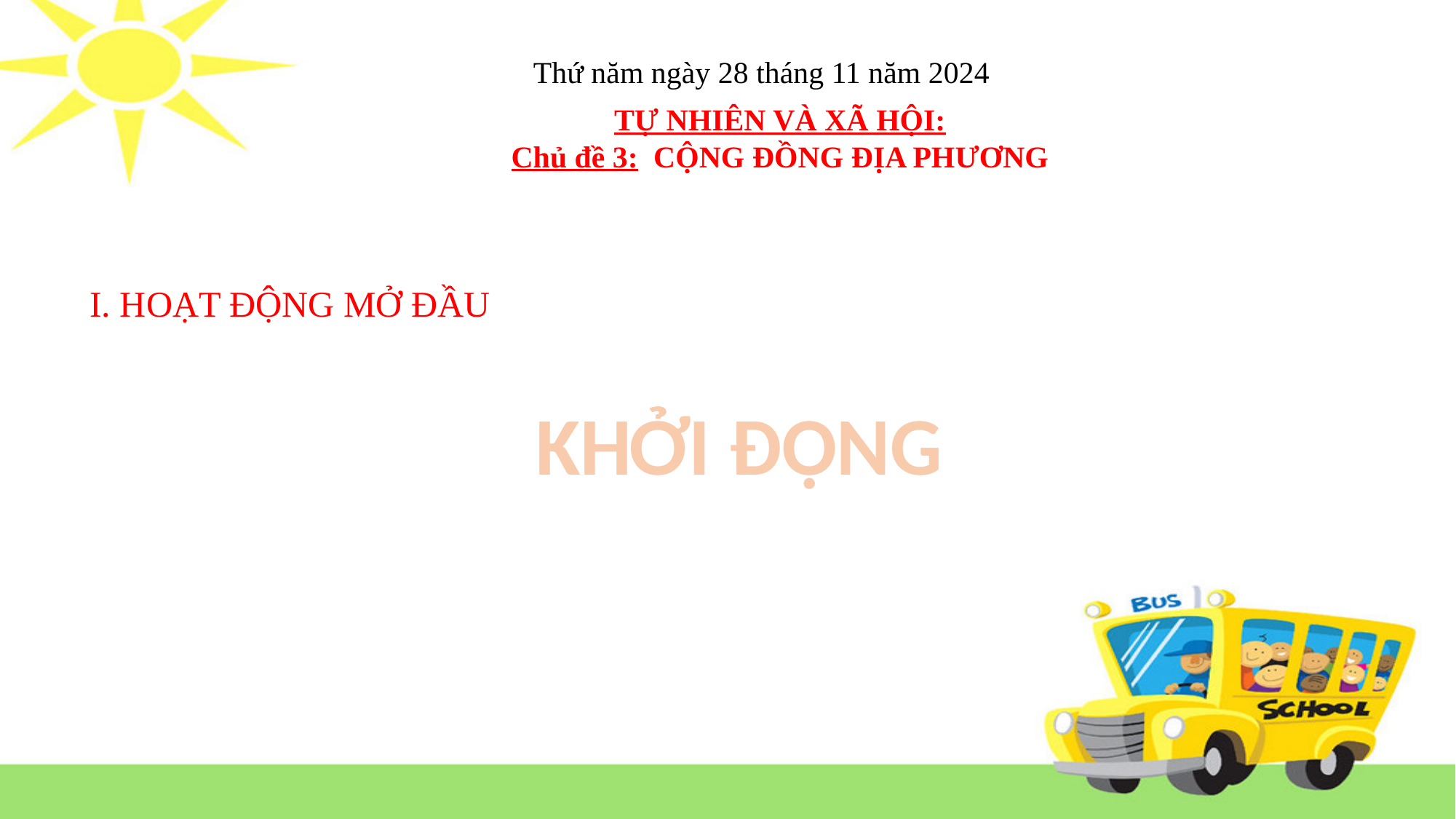

Thứ năm ngày 28 tháng 11 năm 2024
TỰ NHIÊN VÀ XÃ HỘI:
Chủ đề 3:  CỘNG ĐỒNG ĐỊA PHƯƠNG
I. HOẠT ĐỘNG MỞ ĐẦU
KHỞI ĐỘNG